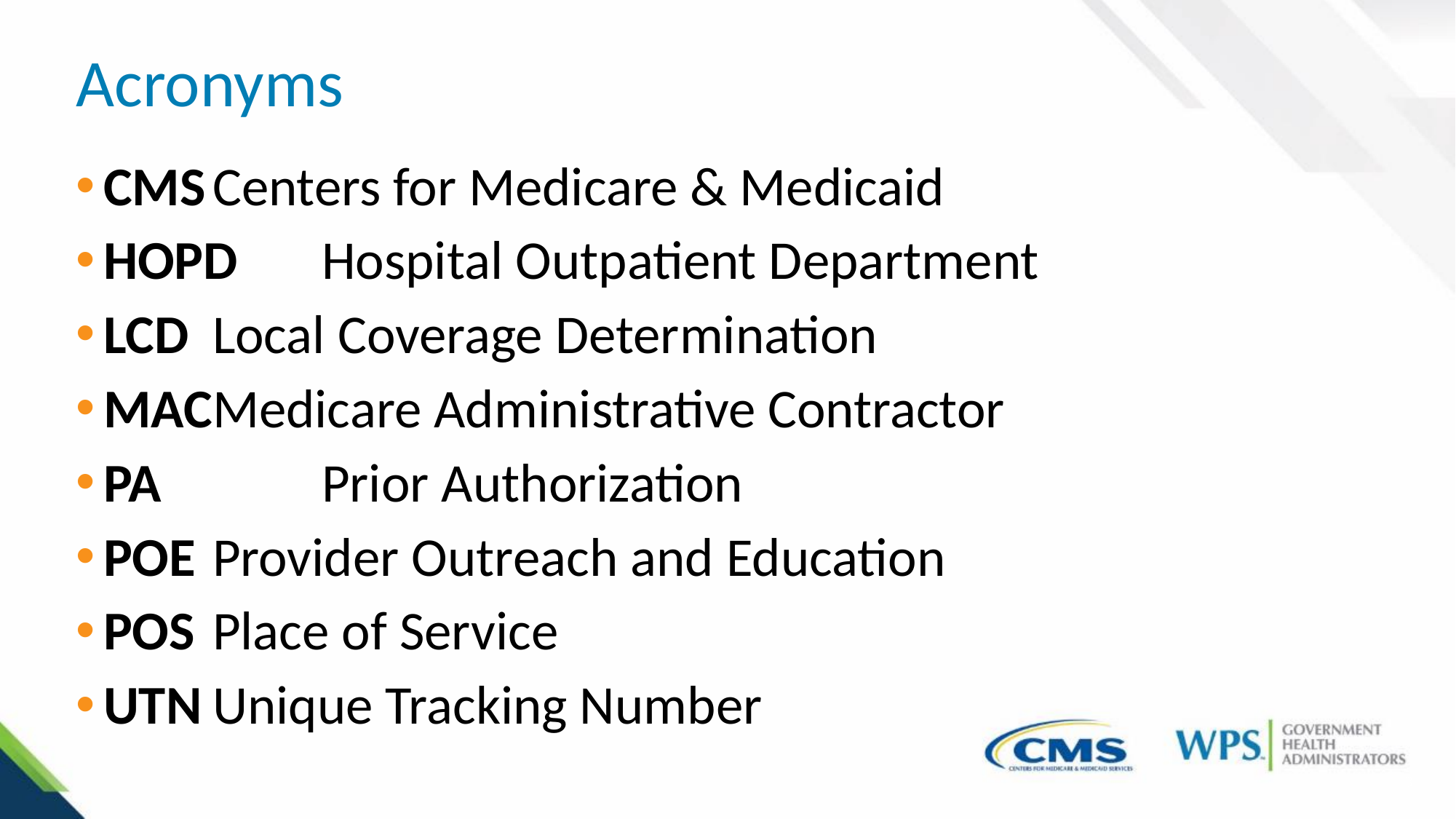

# Acronyms
CMS	Centers for Medicare & Medicaid
HOPD	Hospital Outpatient Department
LCD	Local Coverage Determination
MAC	Medicare Administrative Contractor
PA		Prior Authorization
POE	Provider Outreach and Education
POS	Place of Service
UTN	Unique Tracking Number